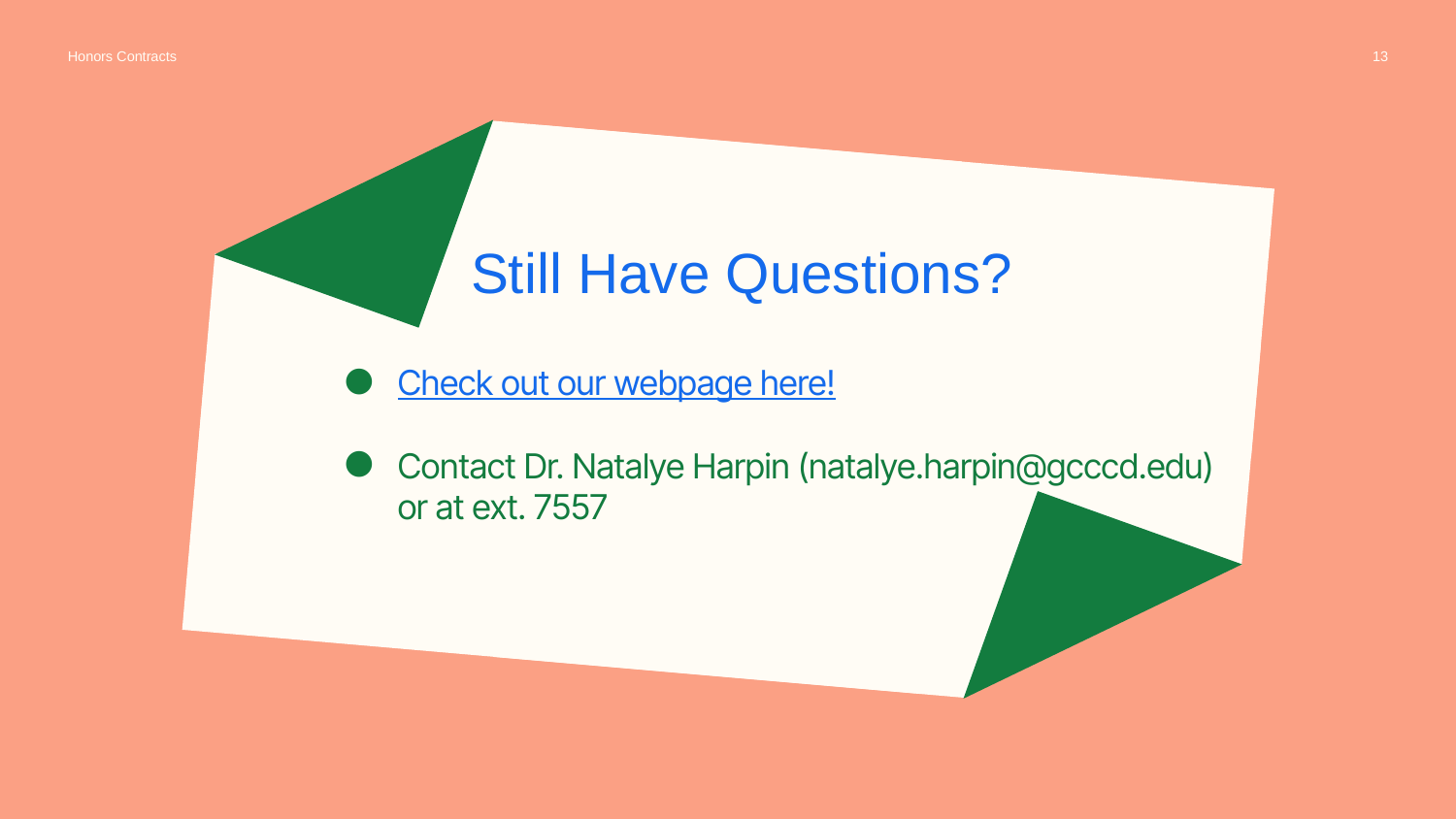

Honors Contracts
13
# Still Have Questions?
Check out our webpage here!

Contact Dr. Natalye Harpin (natalye.harpin@gcccd.edu) or at ext. 7557